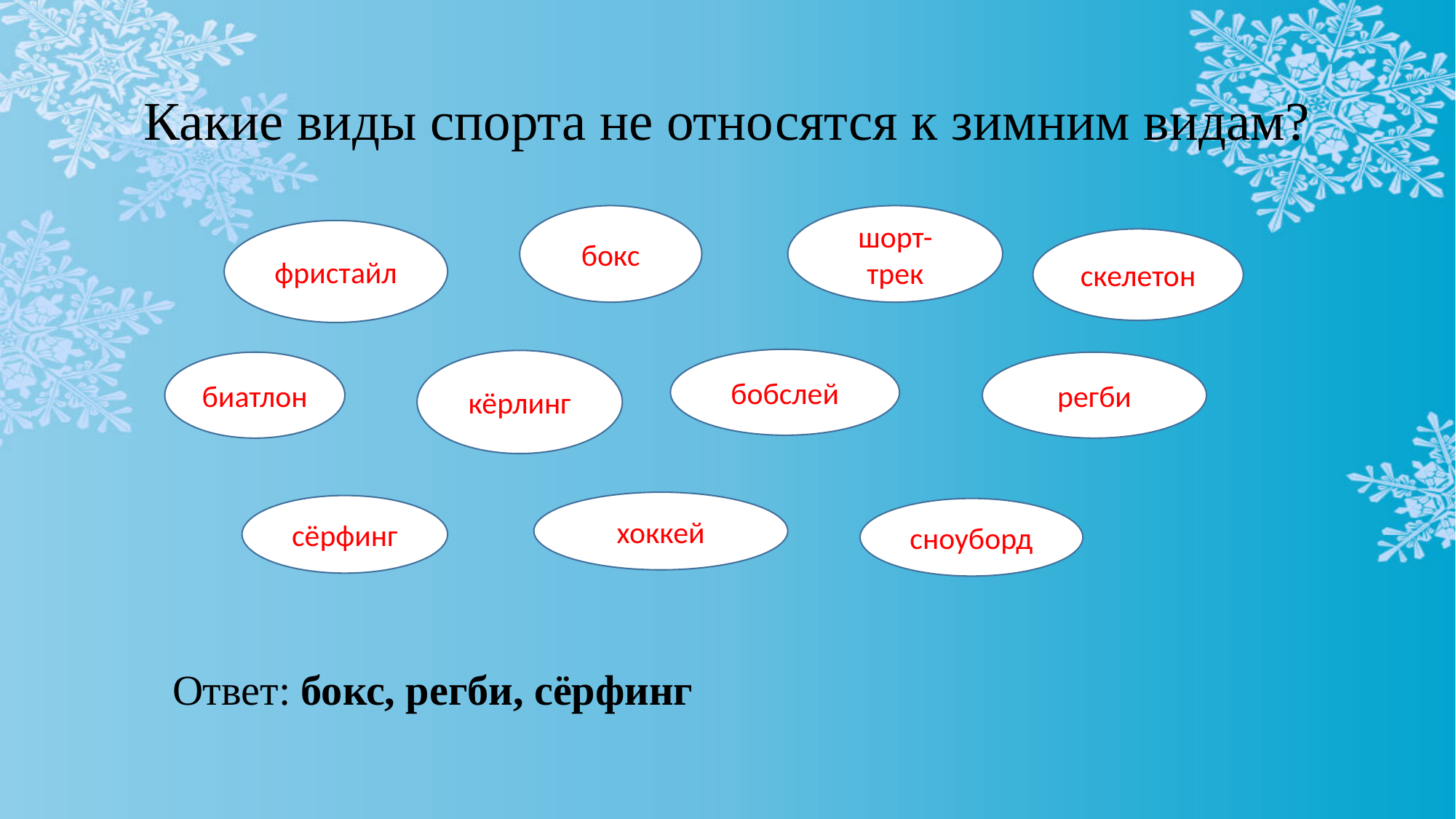

# Какие виды спорта не относятся к зимним видам?

    биатлон

Ответ: бокс, регби, сёрфинг

бокс
шорт-трек
фристайл
скелетон
бобслей
кёрлинг
биатлон
регби
хоккей
сёрфинг
сноуборд